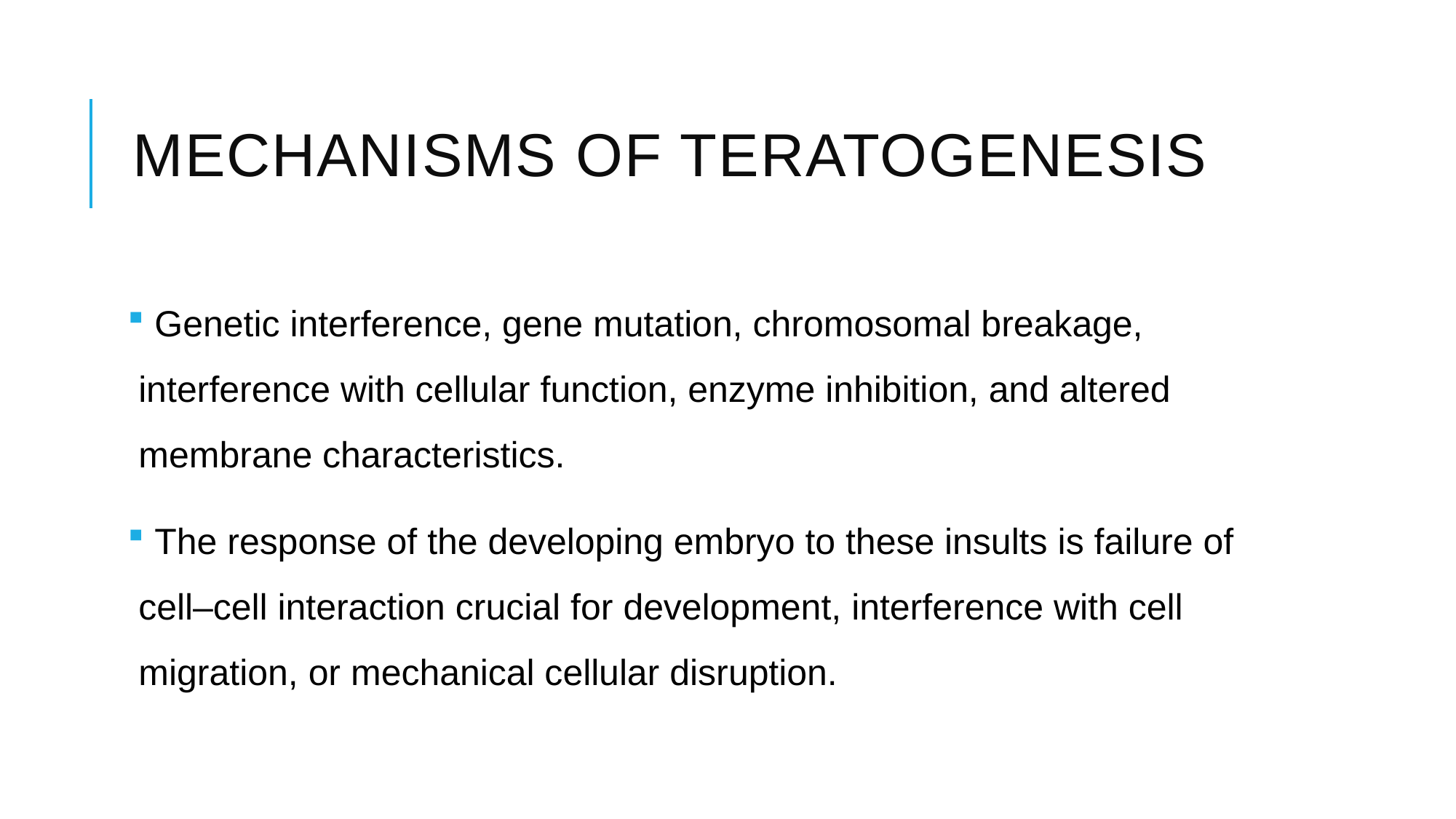

# Mechanisms of Teratogenesis
 Genetic interference, gene mutation, chromosomal breakage, interference with cellular function, enzyme inhibition, and altered membrane characteristics.
 The response of the developing embryo to these insults is failure of cell–cell interaction crucial for development, interference with cell migration, or mechanical cellular disruption.